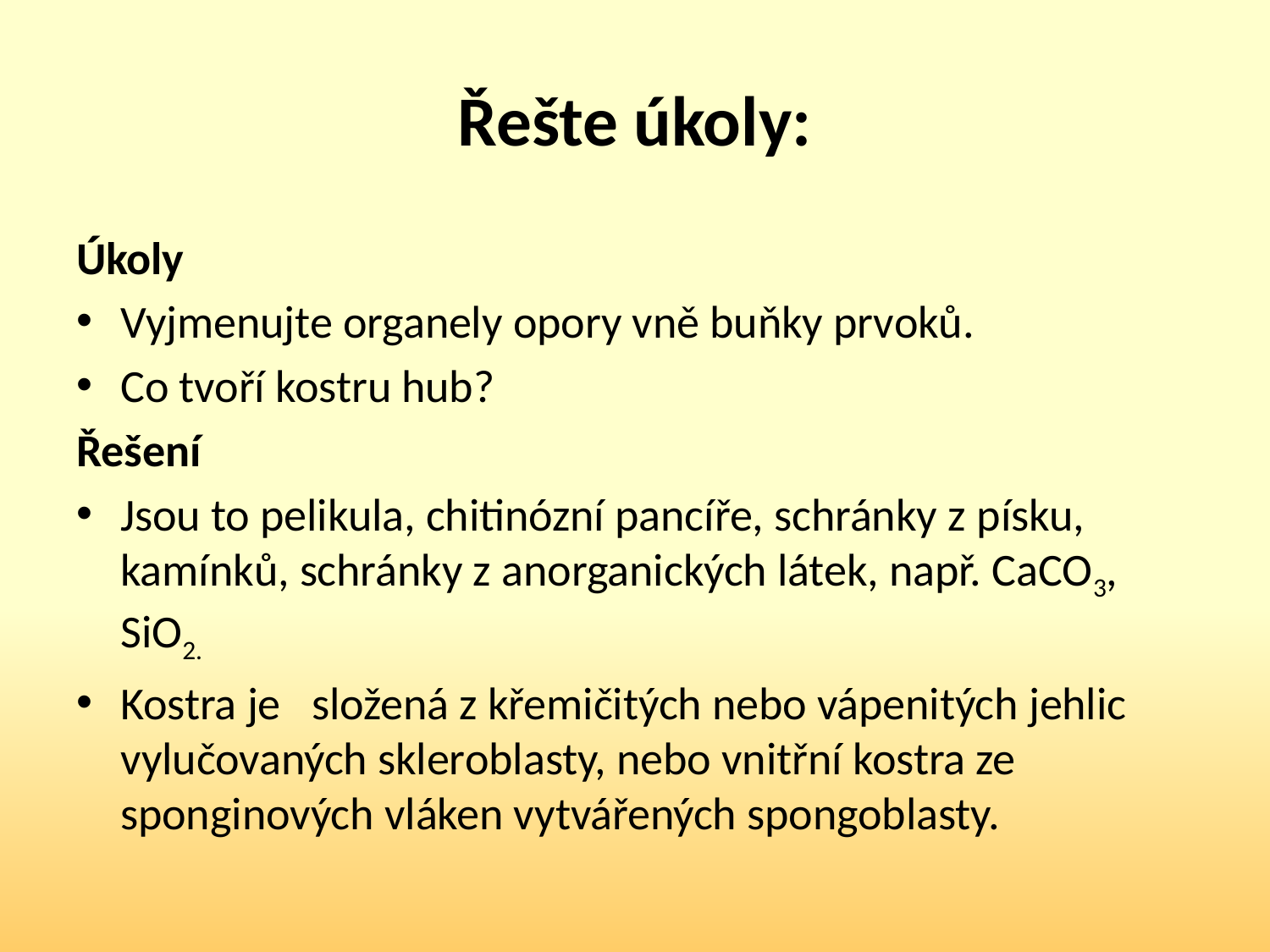

# Řešte úkoly:
Úkoly
Vyjmenujte organely opory vně buňky prvoků.
Co tvoří kostru hub?
Řešení
Jsou to pelikula, chitinózní pancíře, schránky z písku, kamínků, schránky z anorganických látek, např. CaCO3, SiO2.
Kostra je   složená z křemičitých nebo vápenitých jehlic vylučovaných skleroblasty, nebo vnitřní kostra ze sponginových vláken vytvářených spongoblasty.